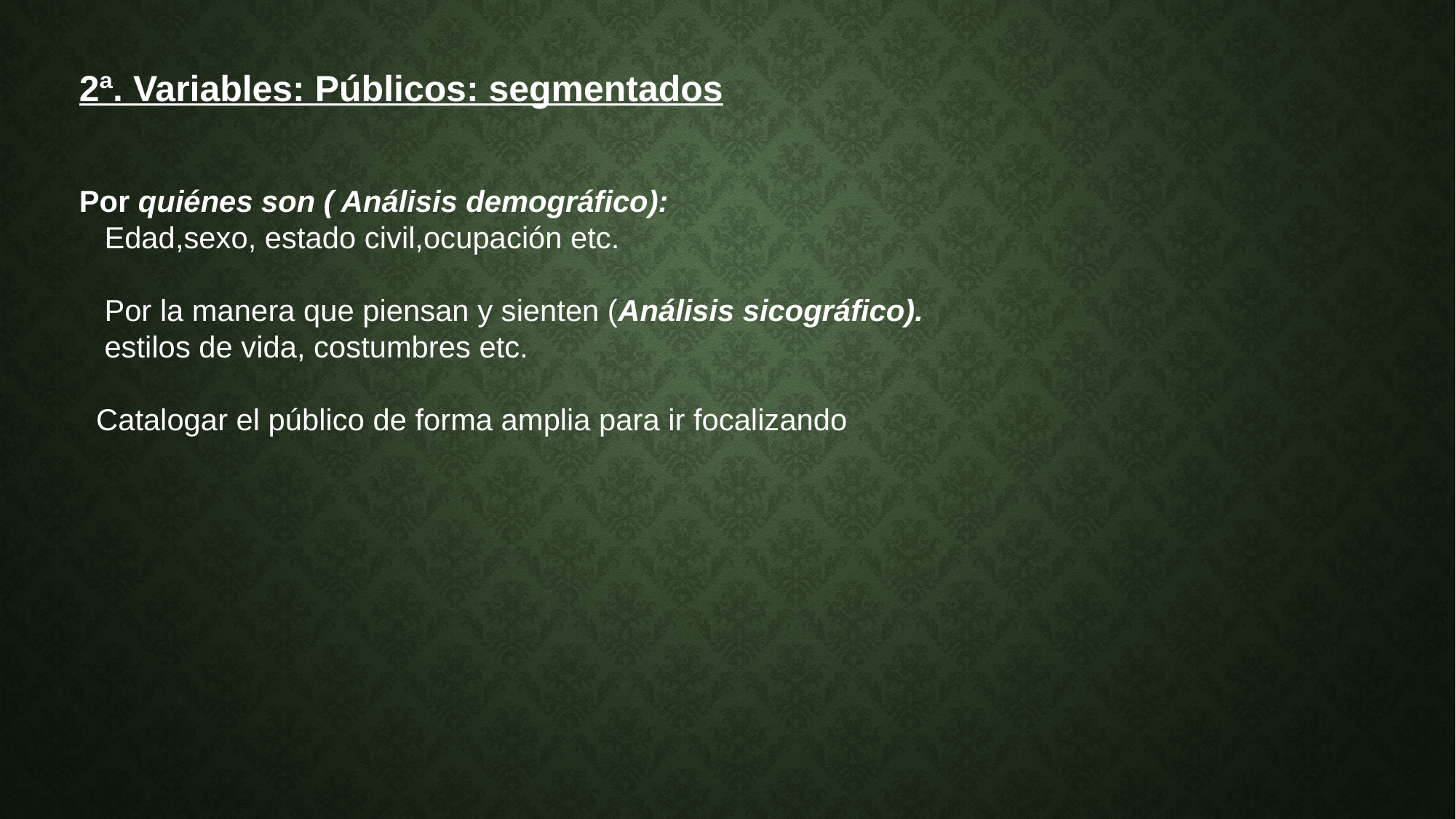

2ª. Variables: Públicos: segmentados

Por quiénes son ( Análisis demográfico):
   Edad,sexo, estado civil,ocupación etc.

   Por la manera que piensan y sienten (Análisis sicográfico).
   estilos de vida, costumbres etc.

  Catalogar el público de forma amplia para ir focalizando